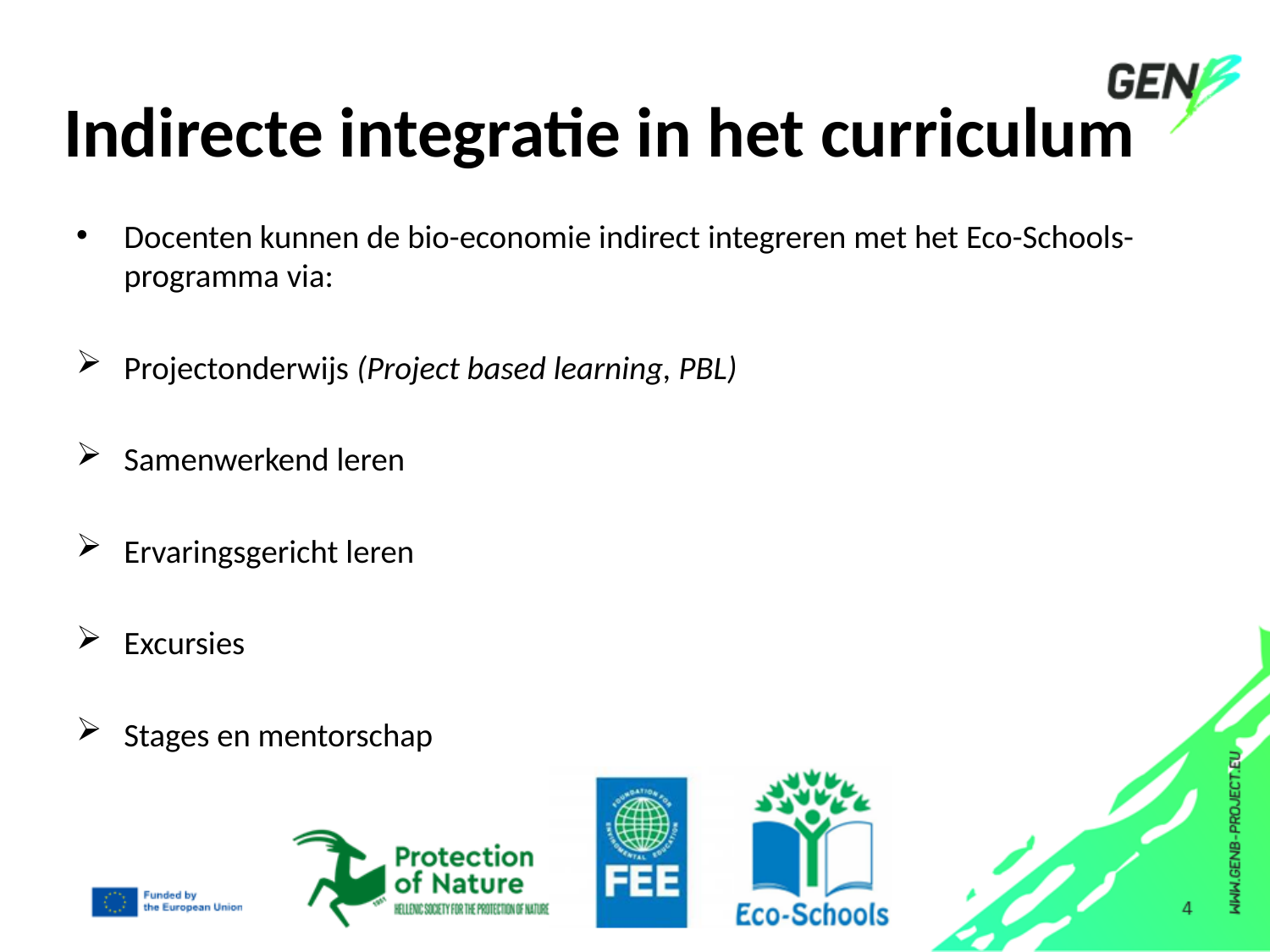

# Indirecte integratie in het curriculum
Docenten kunnen de bio-economie indirect integreren met het Eco-Schools-programma via:

Projectonderwijs (Project based learning, PBL)

Samenwerkend leren

Ervaringsgericht leren

Excursies

Stages en mentorschap